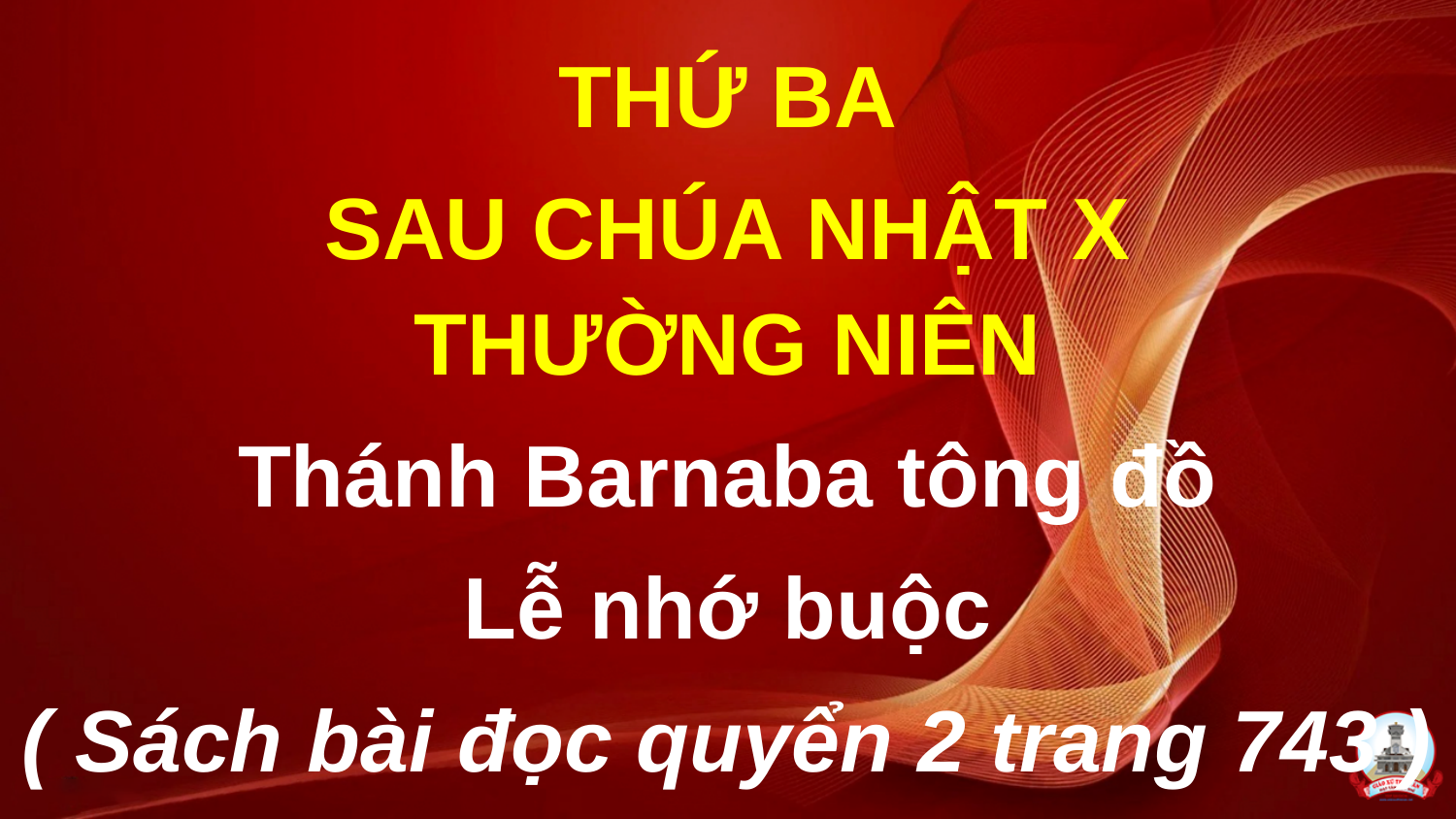

THỨ BA
SAU CHÚA NHẬT X
THƯỜNG NIÊN
Thánh Barnaba tông đồ
Lễ nhớ buộc
( Sách bài đọc quyển 2 trang 743 )